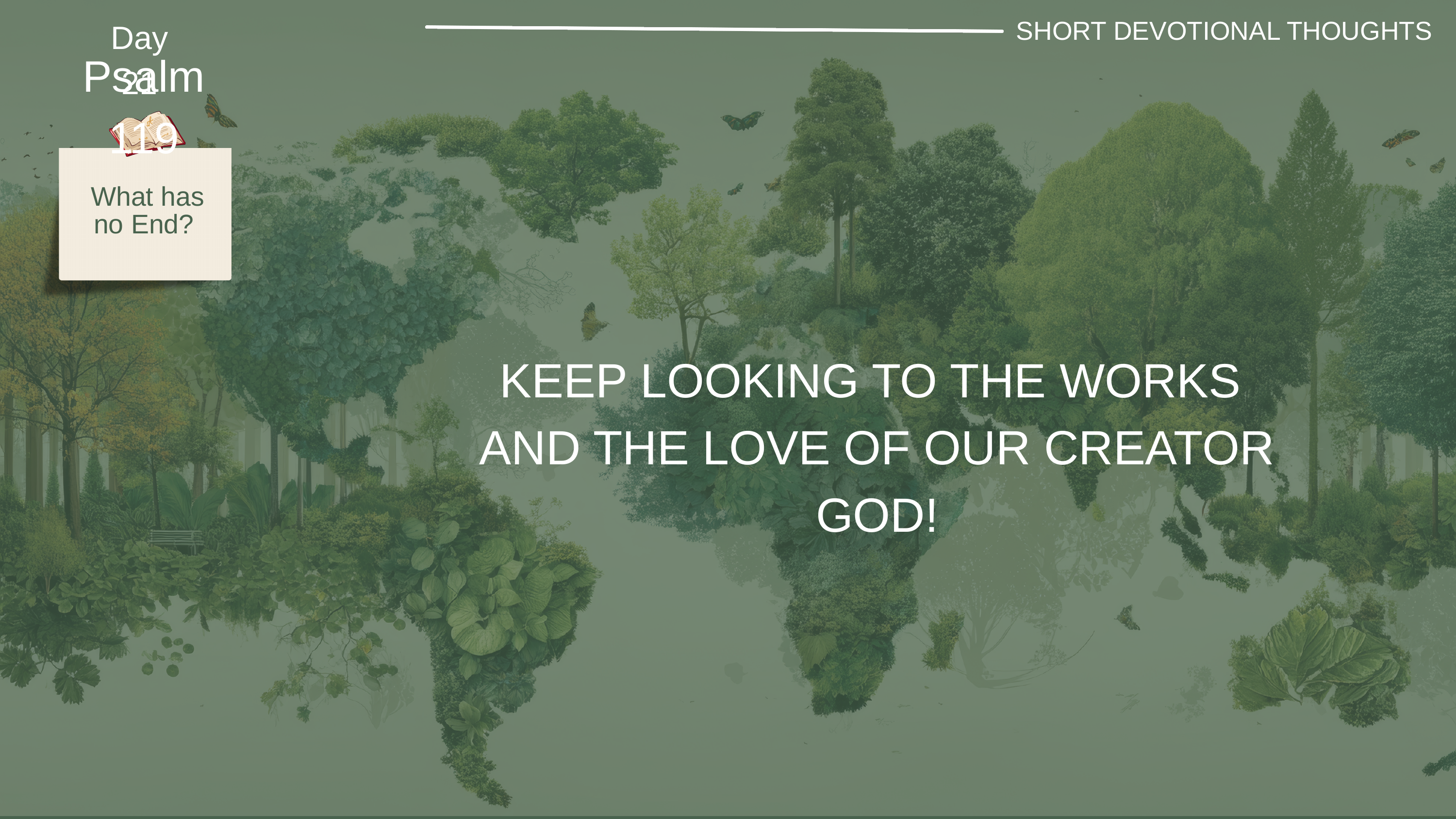

SHORT DEVOTIONAL THOUGHTS
Day 21

Psalm 119

 What has no End?
KEEP LOOKING TO THE WORKS  AND THE LOVE OF OUR CREATOR GOD!